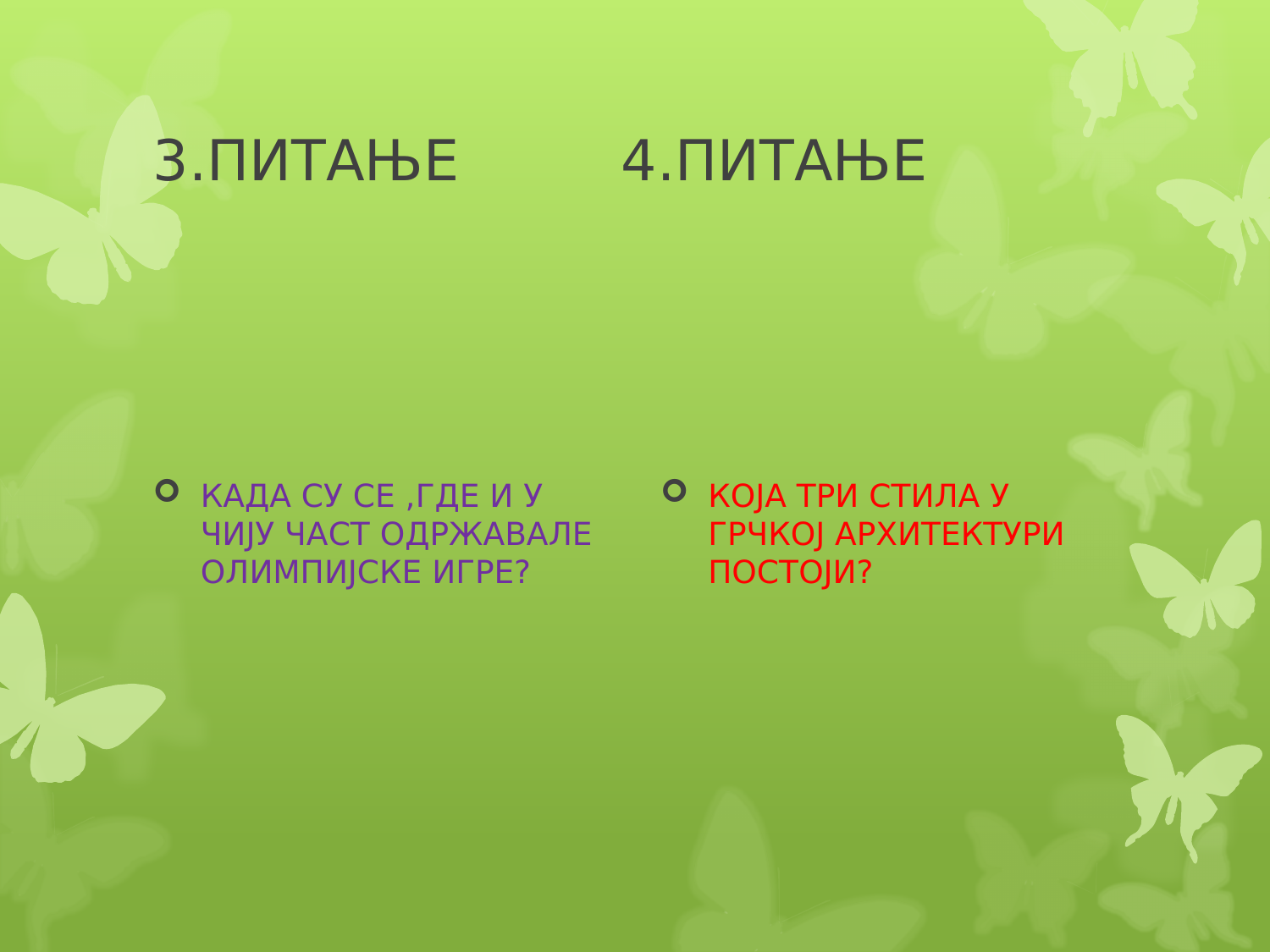

# 3.ПИТАЊЕ         4.ПИТАЊЕ
КАДА СУ СЕ ,ГДЕ И У ЧИЈУ ЧАСТ ОДРЖАВАЛЕ ОЛИМПИЈСКЕ ИГРЕ?
КОЈА ТРИ СТИЛА У ГРЧКОЈ АРХИТЕКТУРИ ПОСТОЈИ?